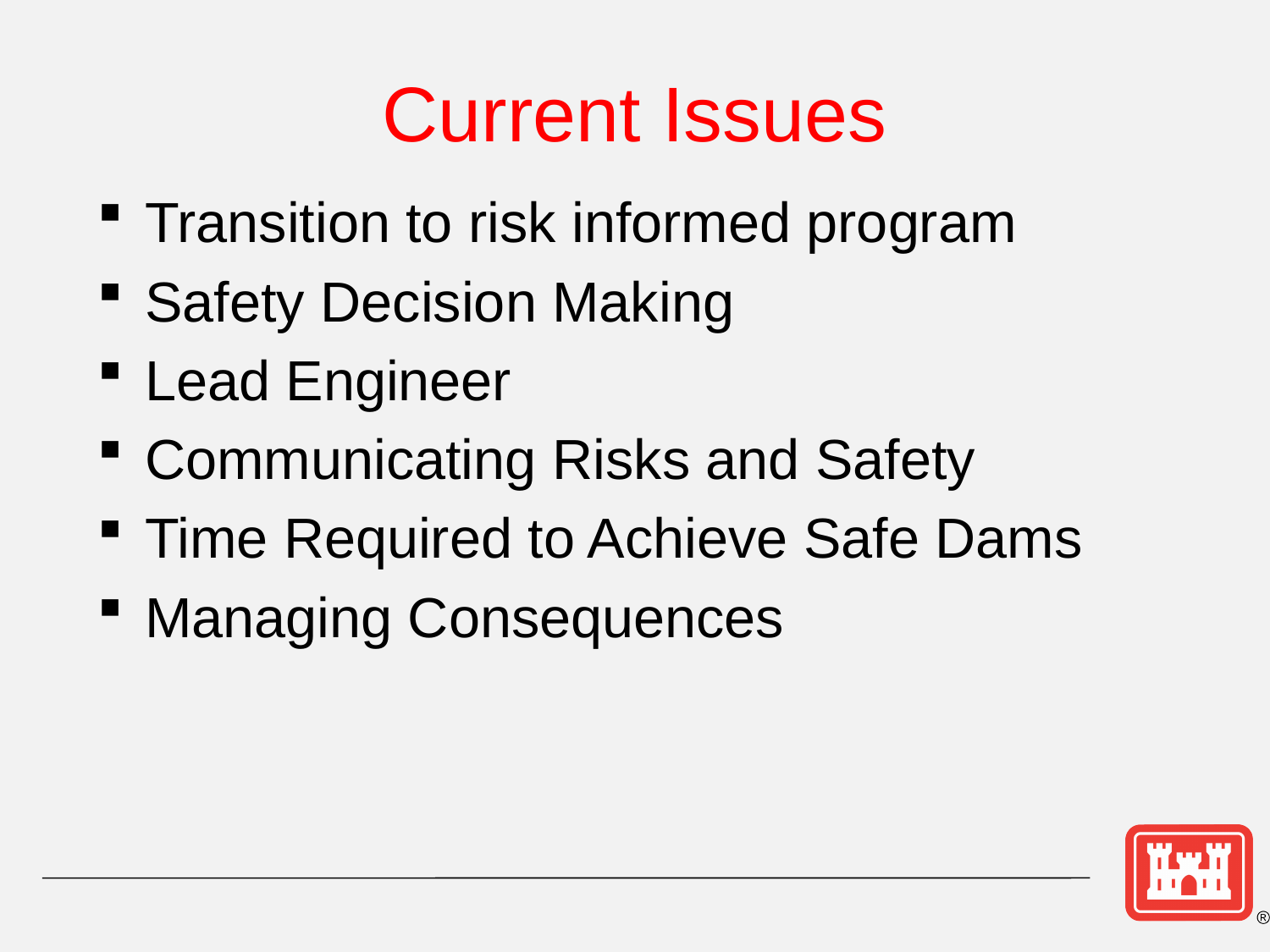

# Current Issues
Transition to risk informed program
Safety Decision Making
Lead Engineer
Communicating Risks and Safety
Time Required to Achieve Safe Dams
Managing Consequences